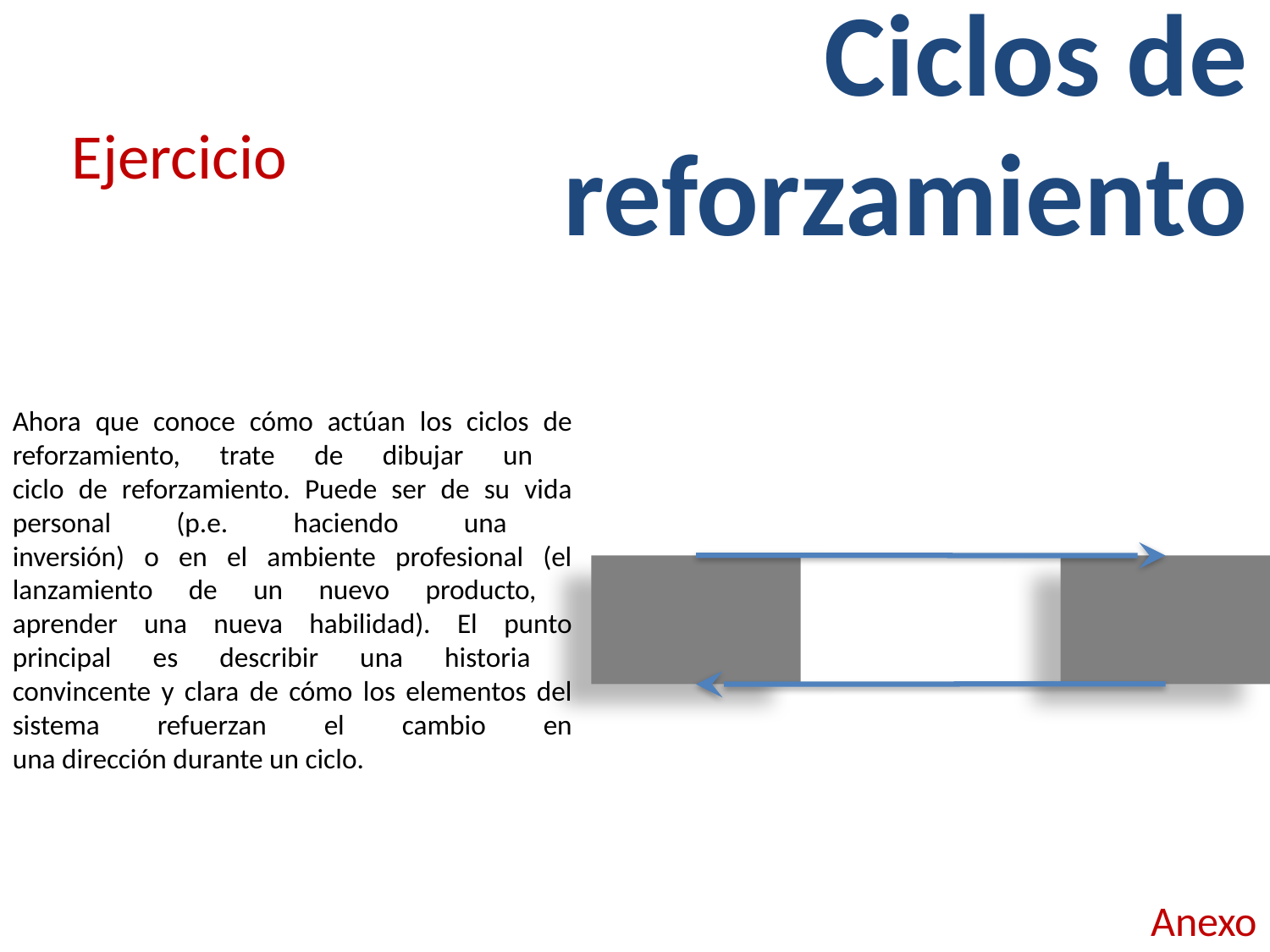

# Ciclos de reforzamiento
Ejercicio
Ahora que conoce cómo actúan los ciclos de reforzamiento, trate de dibujar un
ciclo de reforzamiento. Puede ser de su vida personal (p.e. haciendo una
inversión) o en el ambiente profesional (el lanzamiento de un nuevo producto,
aprender una nueva habilidad). El punto principal es describir una historia
convincente y clara de cómo los elementos del sistema refuerzan el cambio en
una dirección durante un ciclo.

Anexo